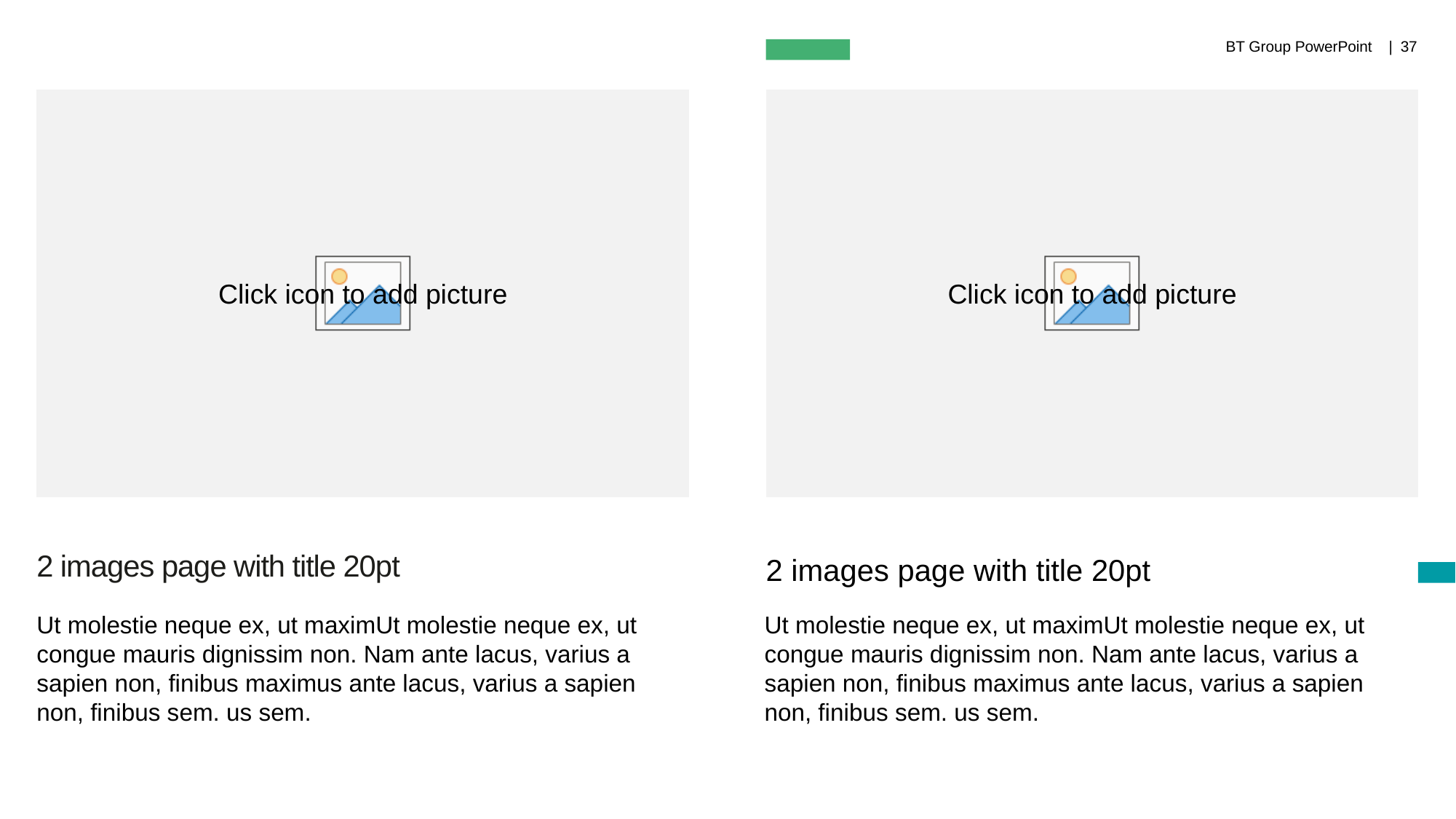

BT Group PowerPoint    |
37

# 2 images page with title 20pt
2 images page with title 20pt
Ut molestie neque ex, ut maximUt molestie neque ex, ut congue mauris dignissim non. Nam ante lacus, varius a sapien non, finibus maximus ante lacus, varius a sapien non, finibus sem. us sem.
Ut molestie neque ex, ut maximUt molestie neque ex, ut congue mauris dignissim non. Nam ante lacus, varius a sapien non, finibus maximus ante lacus, varius a sapien non, finibus sem. us sem.